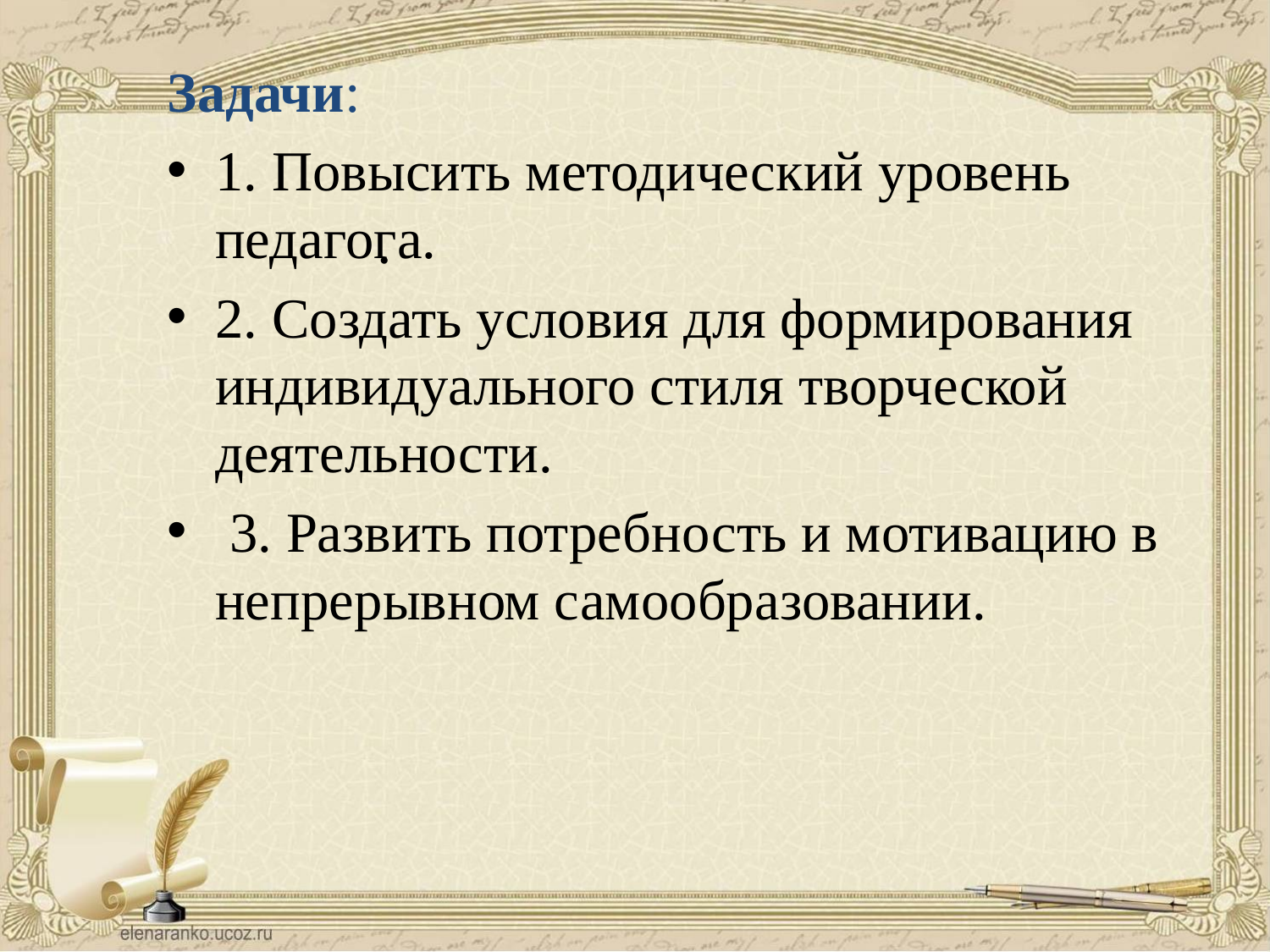

Задачи:
1. Повысить методический уровень педагога.
2. Создать условия для формирования индивидуального стиля творческой деятельности.
 3. Развить потребность и мотивацию в непрерывном самообразовании.

# .